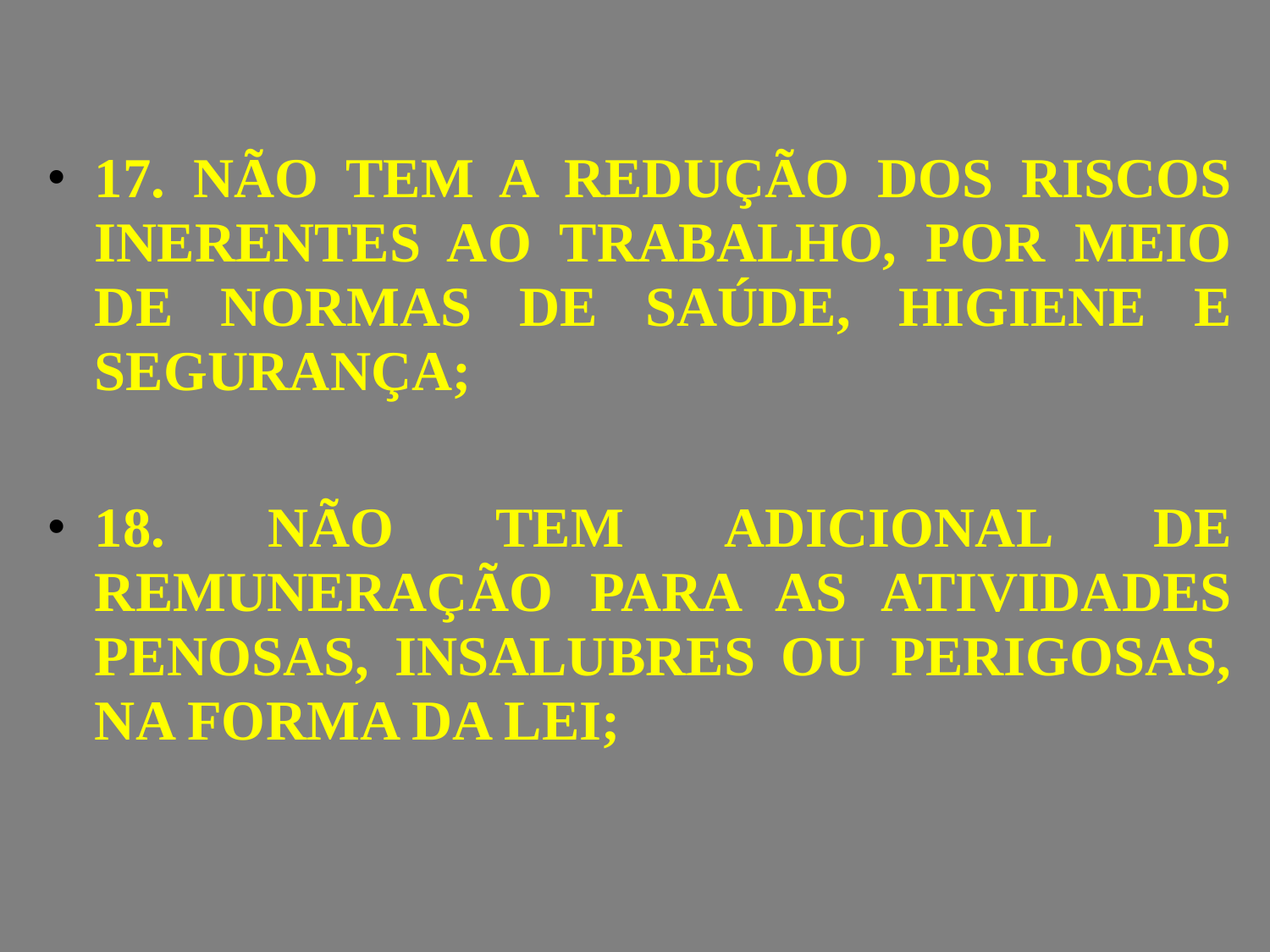

17. NÃO TEM A REDUÇÃO DOS RISCOS INERENTES AO TRABALHO, POR MEIO DE NORMAS DE SAÚDE, HIGIENE E SEGURANÇA;

18. NÃO TEM ADICIONAL DE REMUNERAÇÃO PARA AS ATIVIDADES PENOSAS, INSALUBRES OU PERIGOSAS, NA FORMA DA LEI;